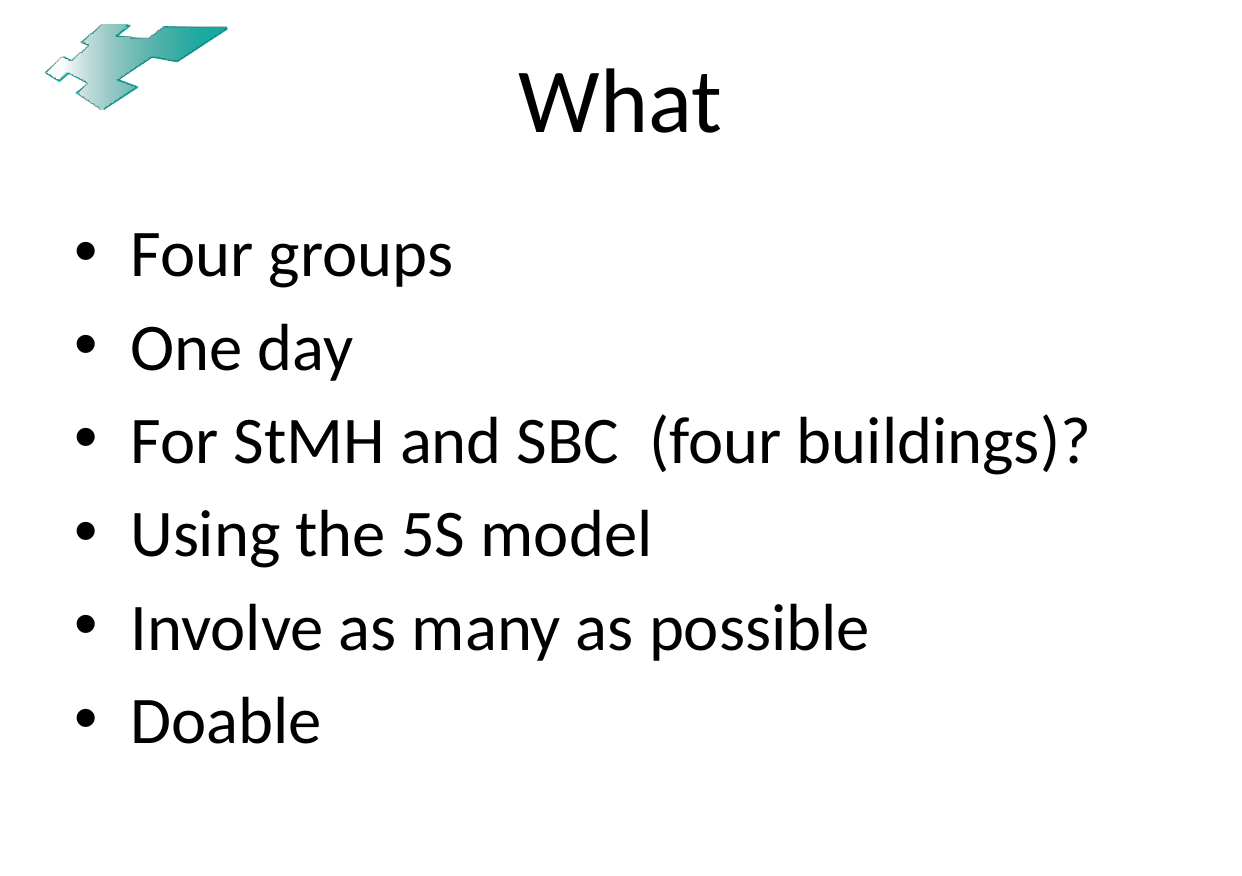

# What
Four groups
One day
For StMH and SBC  (four buildings)?
Using the 5S model
Involve as many as possible
Doable